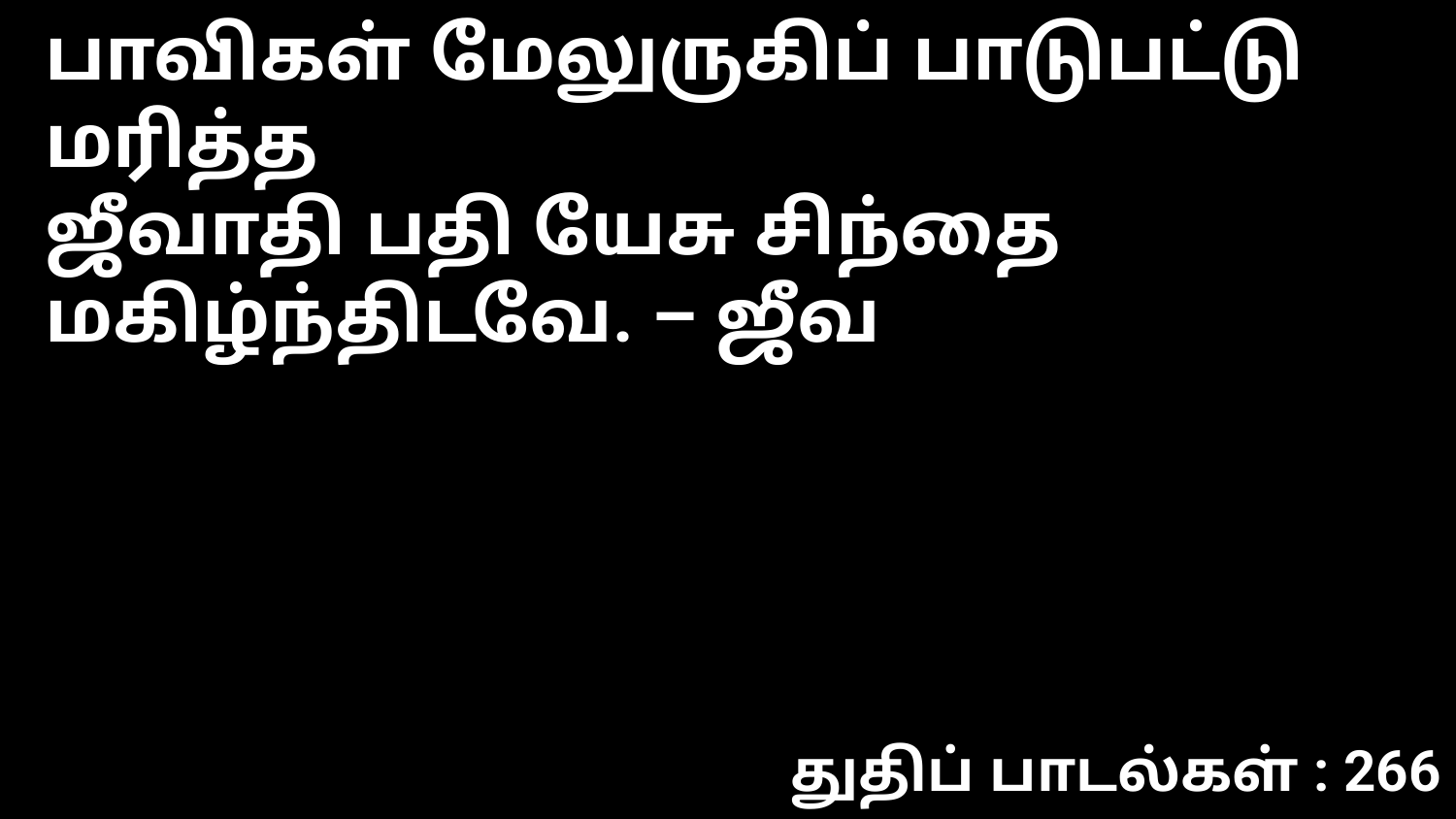

பாவிகள் மேலுருகிப் பாடுபட்டு மரித்த
ஜீவாதி பதி யேசு சிந்தை மகிழ்ந்திடவே. – ஜீவ

துதிப் பாடல்கள் : 266